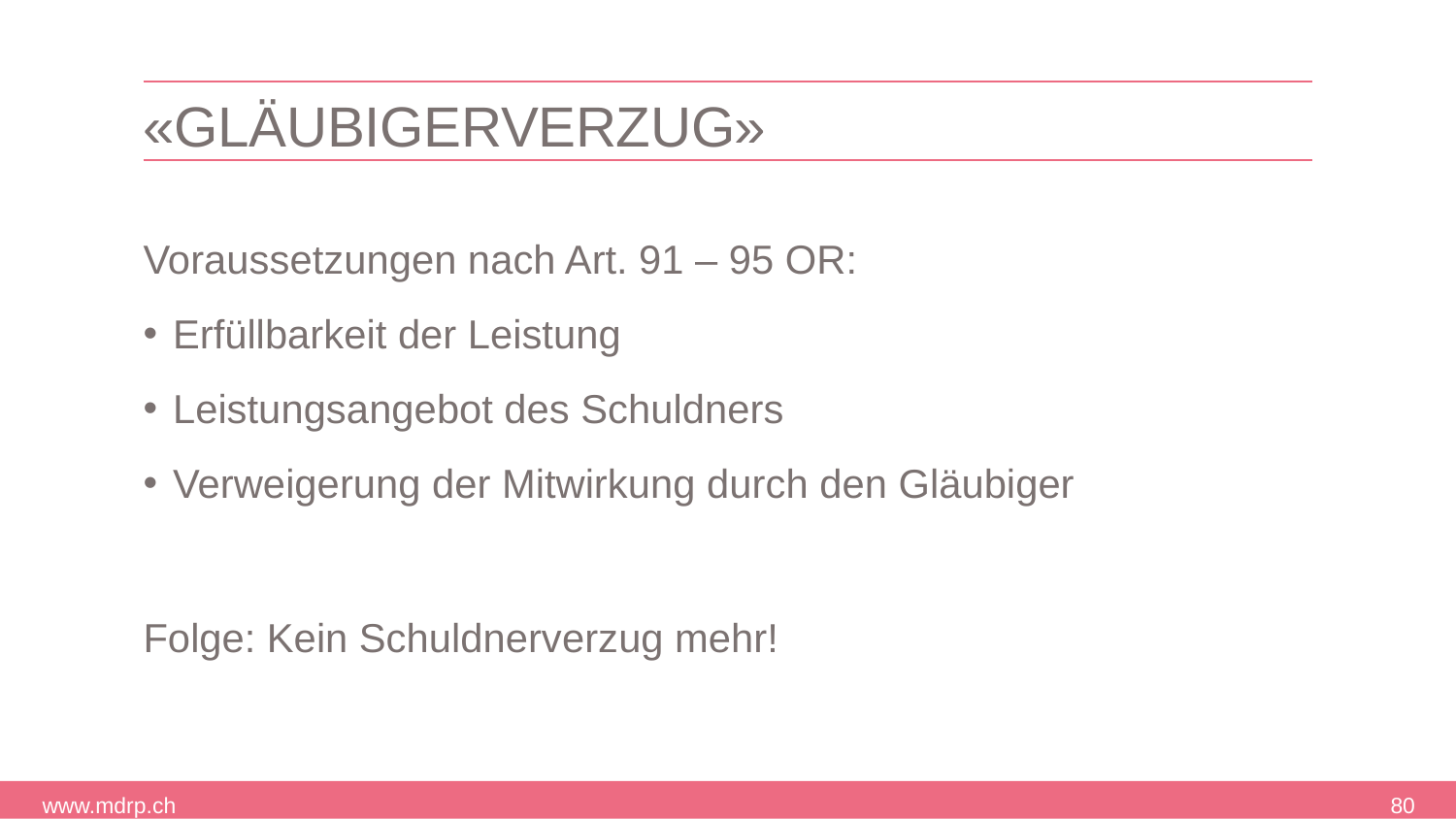

# «Gläubigerverzug»
Voraussetzungen nach Art. 91 – 95 OR:
Erfüllbarkeit der Leistung
Leistungsangebot des Schuldners
Verweigerung der Mitwirkung durch den Gläubiger

Folge: Kein Schuldnerverzug mehr!
80